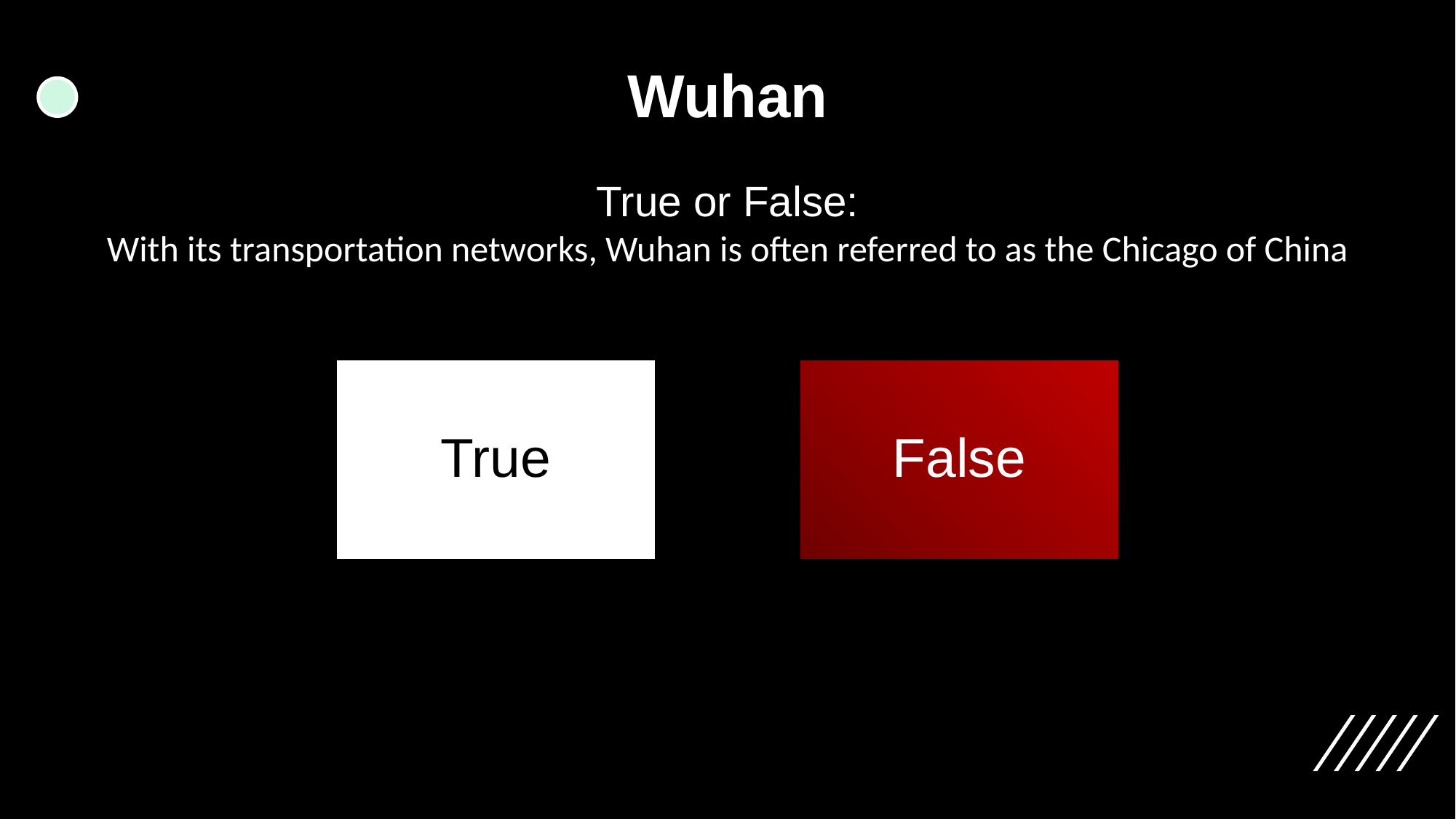

Wuhan
True or False:
With its transportation networks, Wuhan is often referred to as the Chicago of China
True
False